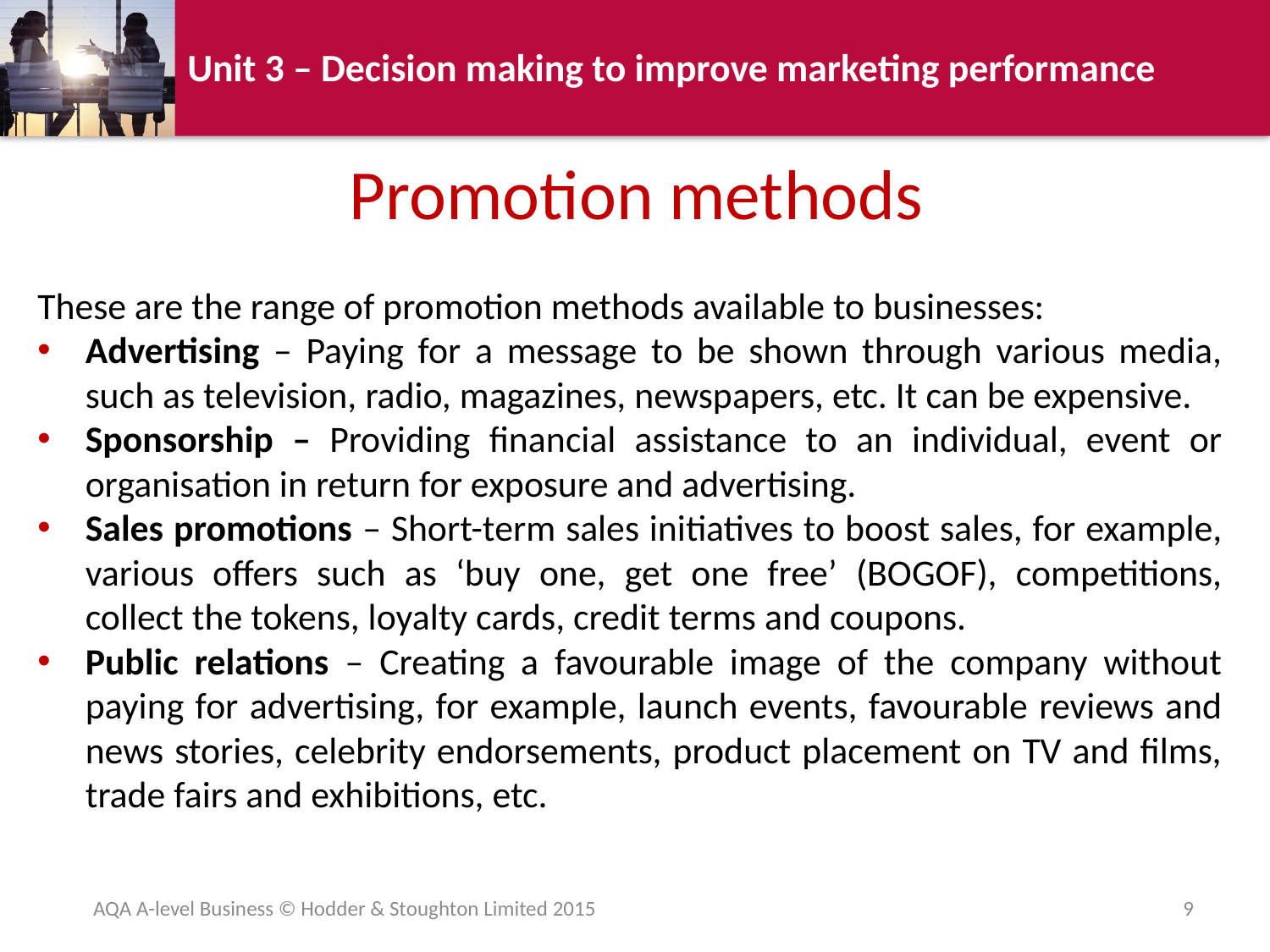

Promotion methods
These are the range of promotion methods available to businesses:
Advertising – Paying for a message to be shown through various media, such as television, radio, magazines, newspapers, etc. It can be expensive.
Sponsorship – Providing financial assistance to an individual, event or organisation in return for exposure and advertising.
Sales promotions – Short-term sales initiatives to boost sales, for example, various offers such as ‘buy one, get one free’ (BOGOF), competitions, collect the tokens, loyalty cards, credit terms and coupons.
Public relations – Creating a favourable image of the company without paying for advertising, for example, launch events, favourable reviews and news stories, celebrity endorsements, product placement on TV and films, trade fairs and exhibitions, etc.
AQA A-level Business © Hodder & Stoughton Limited 2015
9